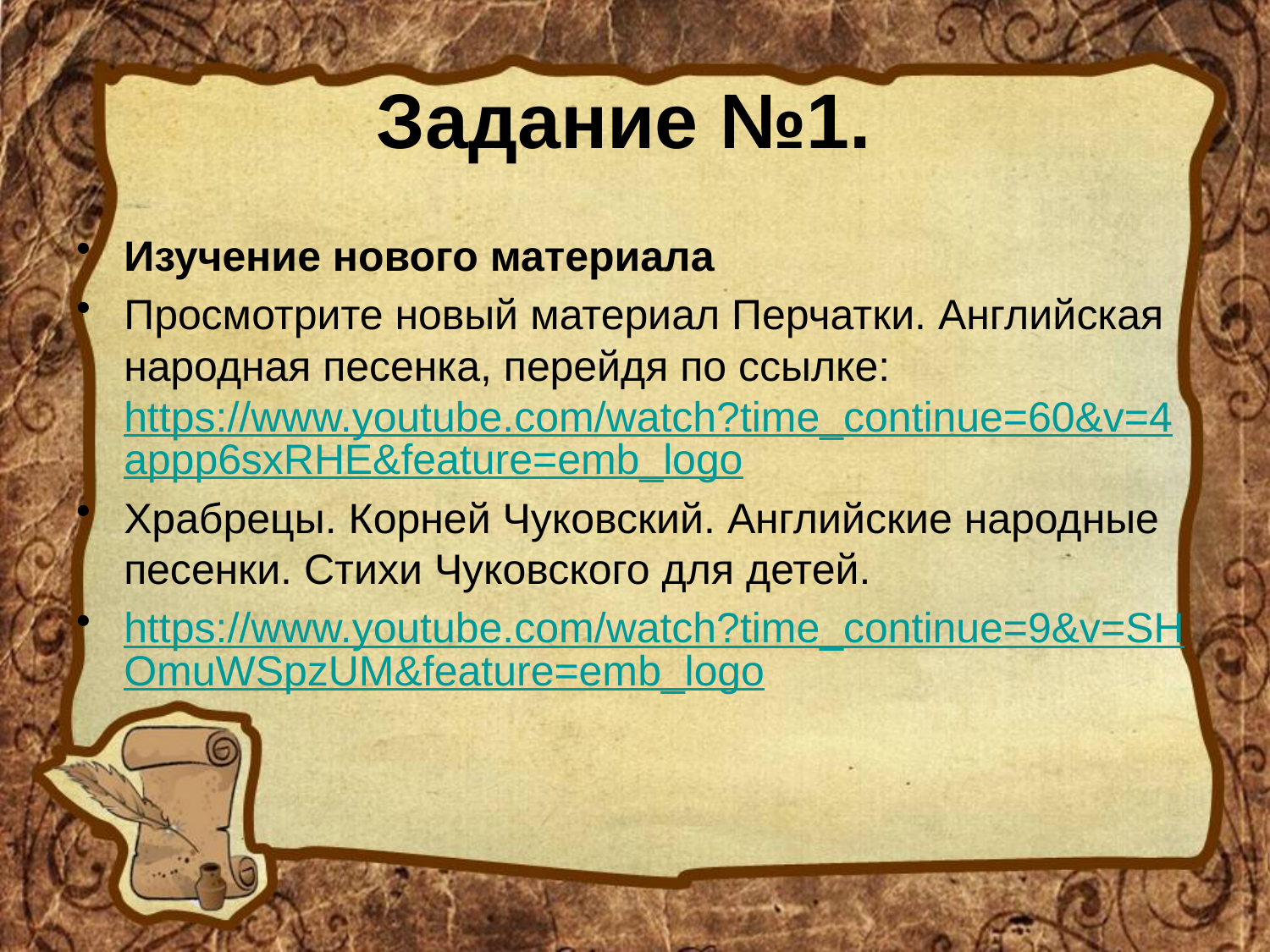

# Задание №1.
Изучение нового материала
Просмотрите новый материал Перчатки. Английская народная песенка, перейдя по ссылке: https://www.youtube.com/watch?time_continue=60&v=4appp6sxRHE&feature=emb_logo
Храбрецы. Корней Чуковский. Английские народные песенки. Стихи Чуковского для детей.
https://www.youtube.com/watch?time_continue=9&v=SHOmuWSpzUM&feature=emb_logo